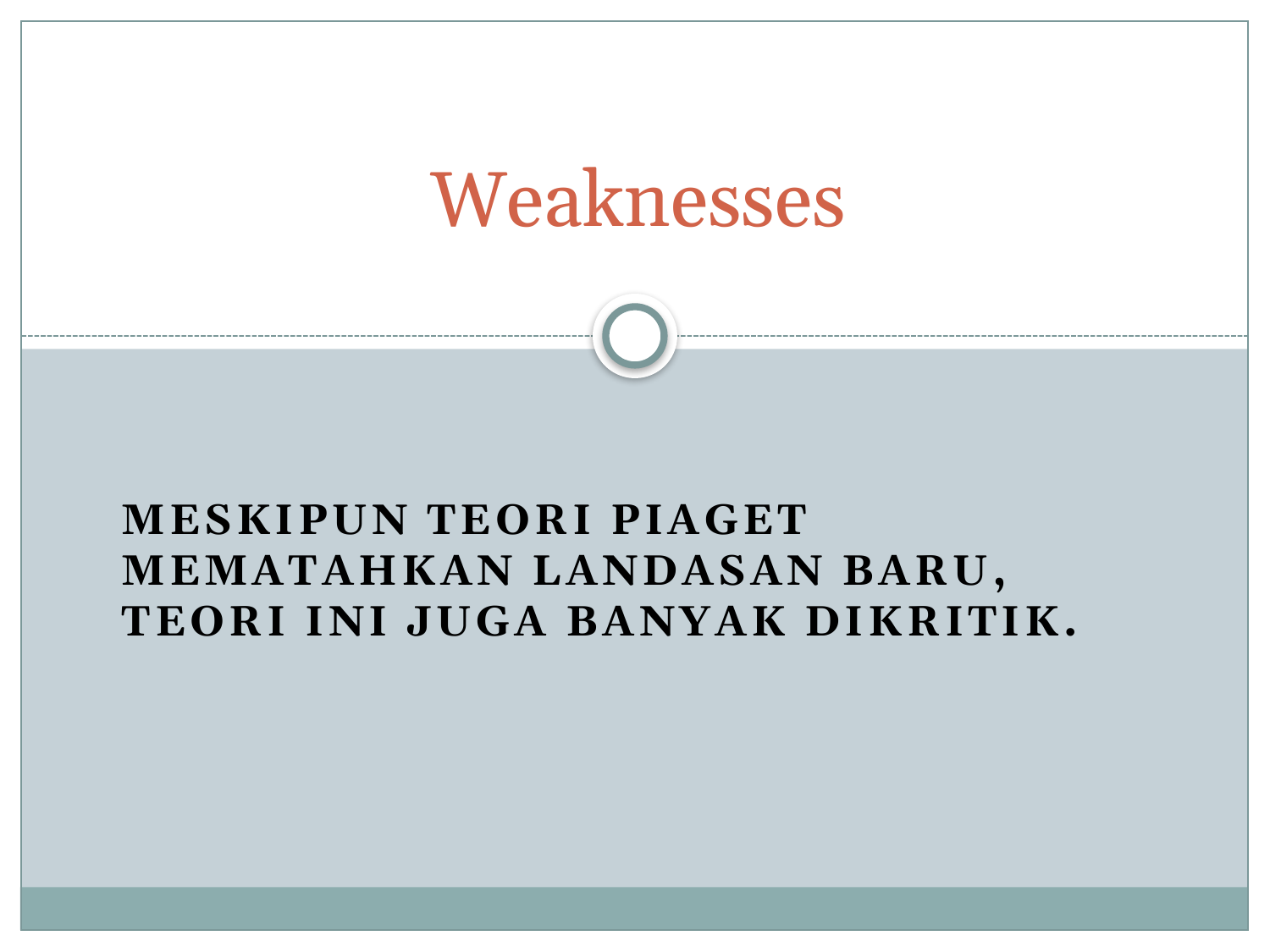

# Weaknesses
Meskipun teori Piaget mematahkan landasan baru, teori ini juga banyak dikritik.